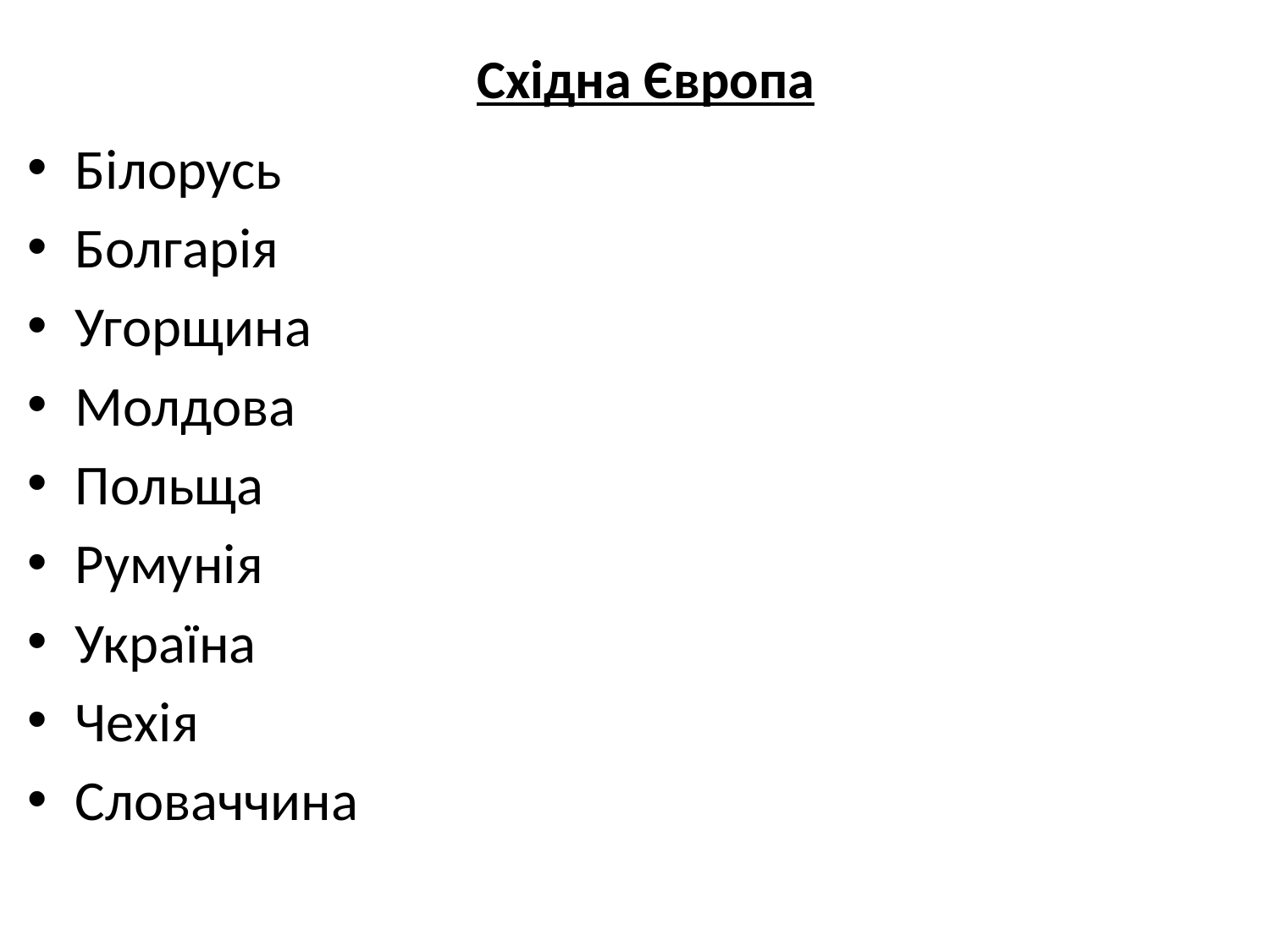

# Східна Європа
Білорусь
Болгарія
Угорщина
Молдова
Польща
Румунія
Україна
Чехія
Словаччина